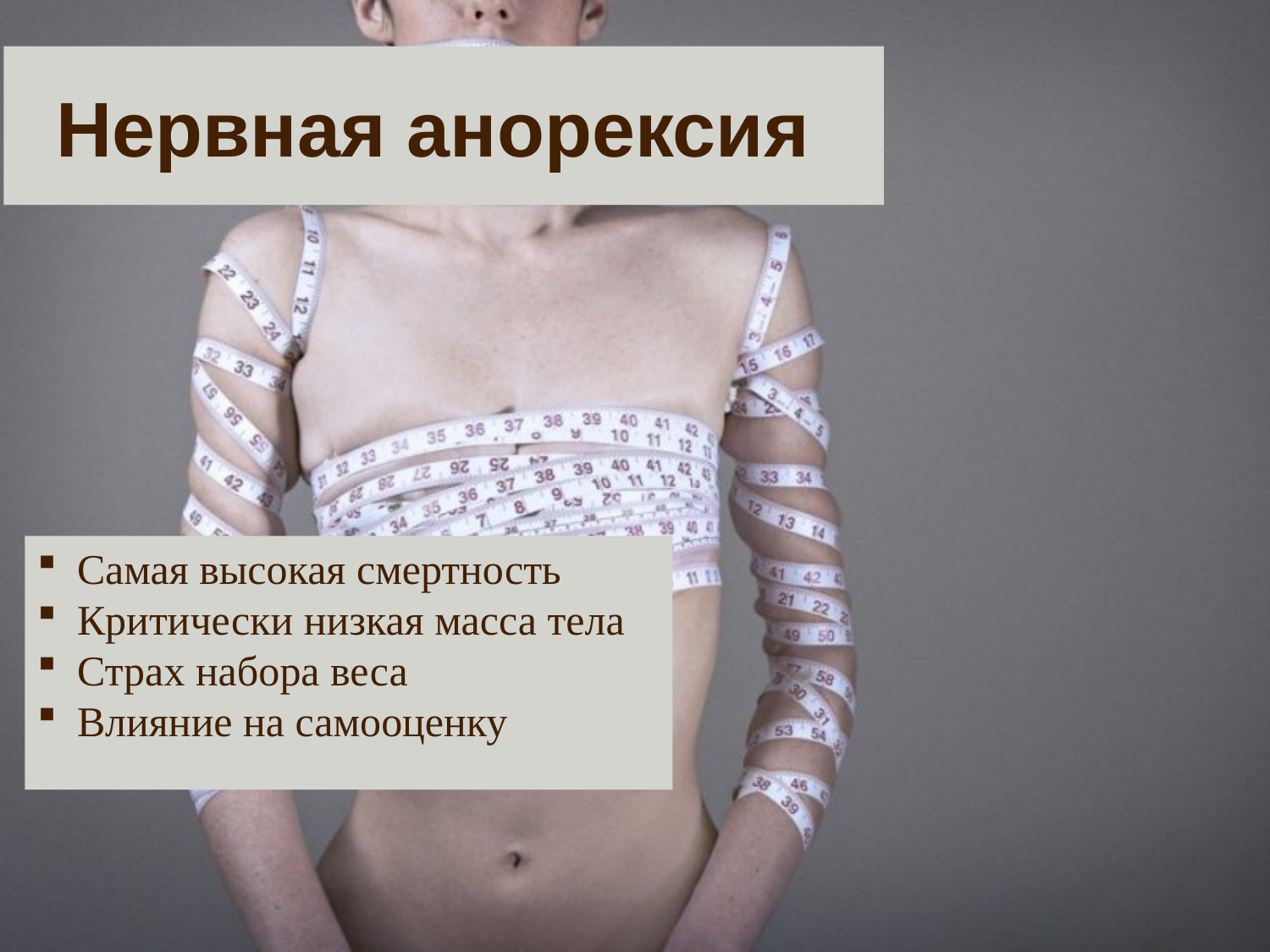

# Нервная анорексия
Самая высокая смертность
Критически низкая масса тела
Страх набора веса
Влияние на самооценку